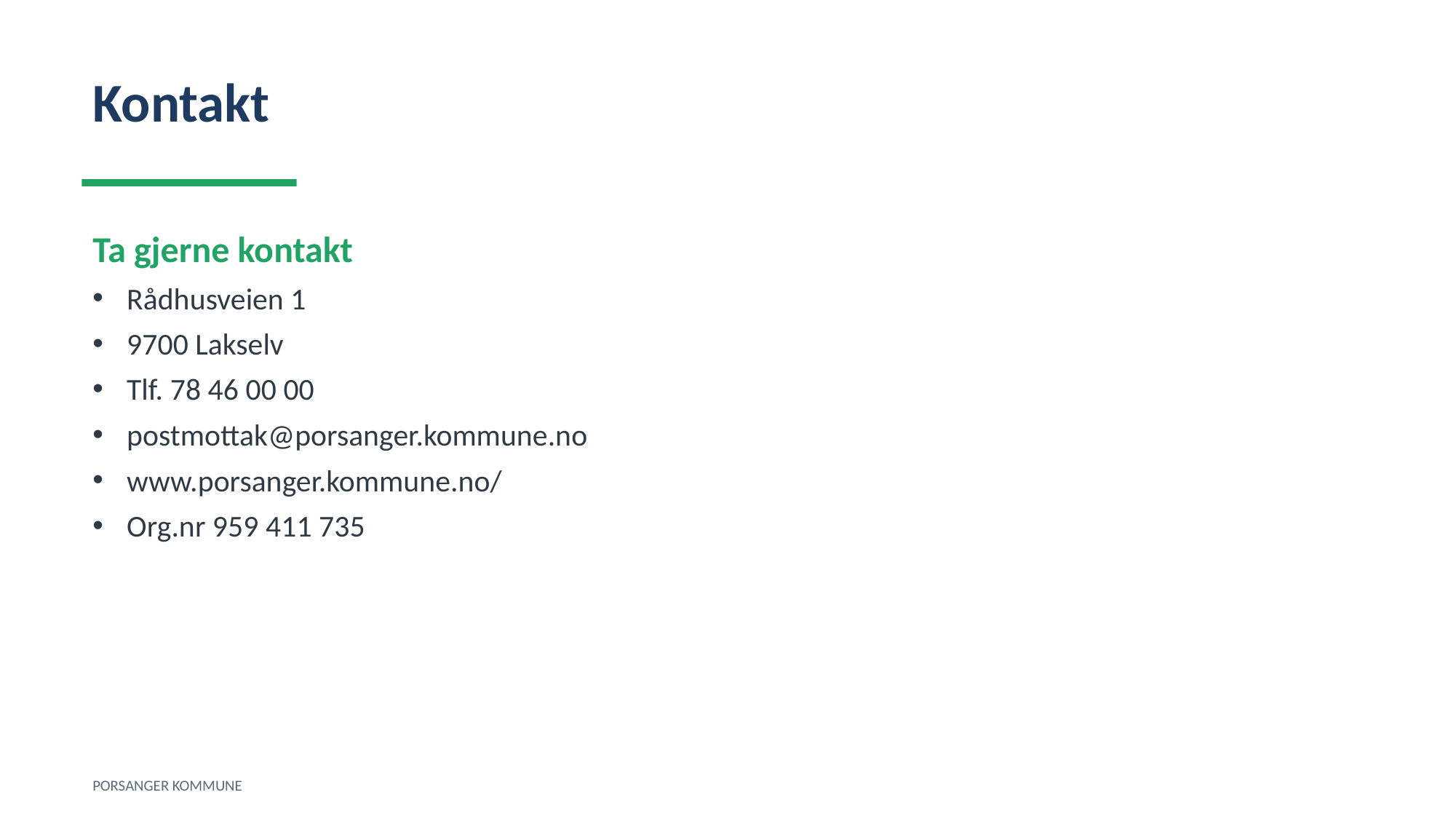

Kontakt

Ta gjerne kontakt
Rådhusveien 1
9700 Lakselv
Tlf. 78 46 00 00
postmottak@porsanger.kommune.no
www.porsanger.kommune.no/
Org.nr 959 411 735
PORSANGER KOMMUNE